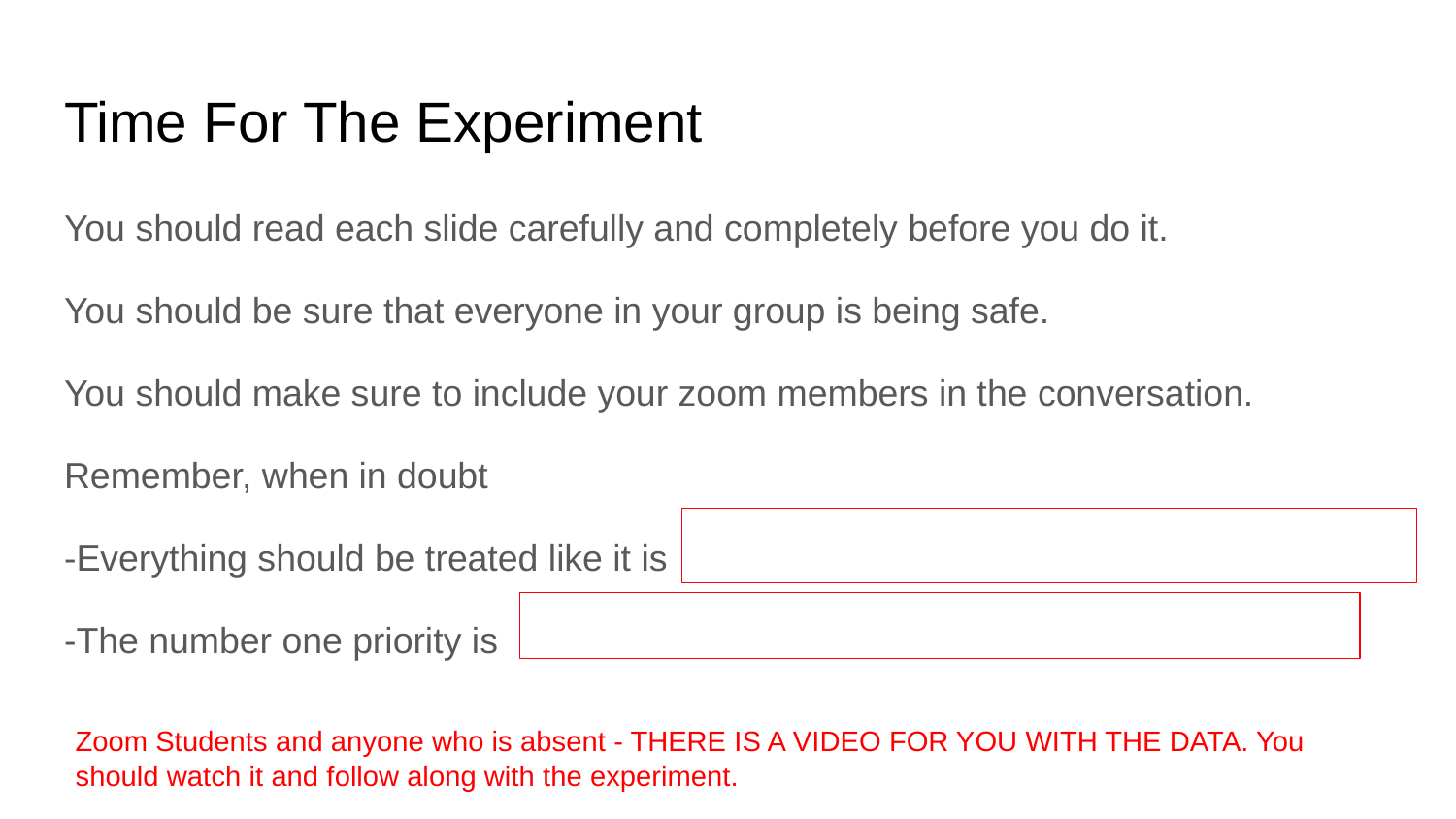

# Time For The Experiment
You should read each slide carefully and completely before you do it.
You should be sure that everyone in your group is being safe.
You should make sure to include your zoom members in the conversation.
Remember, when in doubt
-Everything should be treated like it is
-The number one priority is

Zoom Students and anyone who is absent - THERE IS A VIDEO FOR YOU WITH THE DATA. You should watch it and follow along with the experiment.